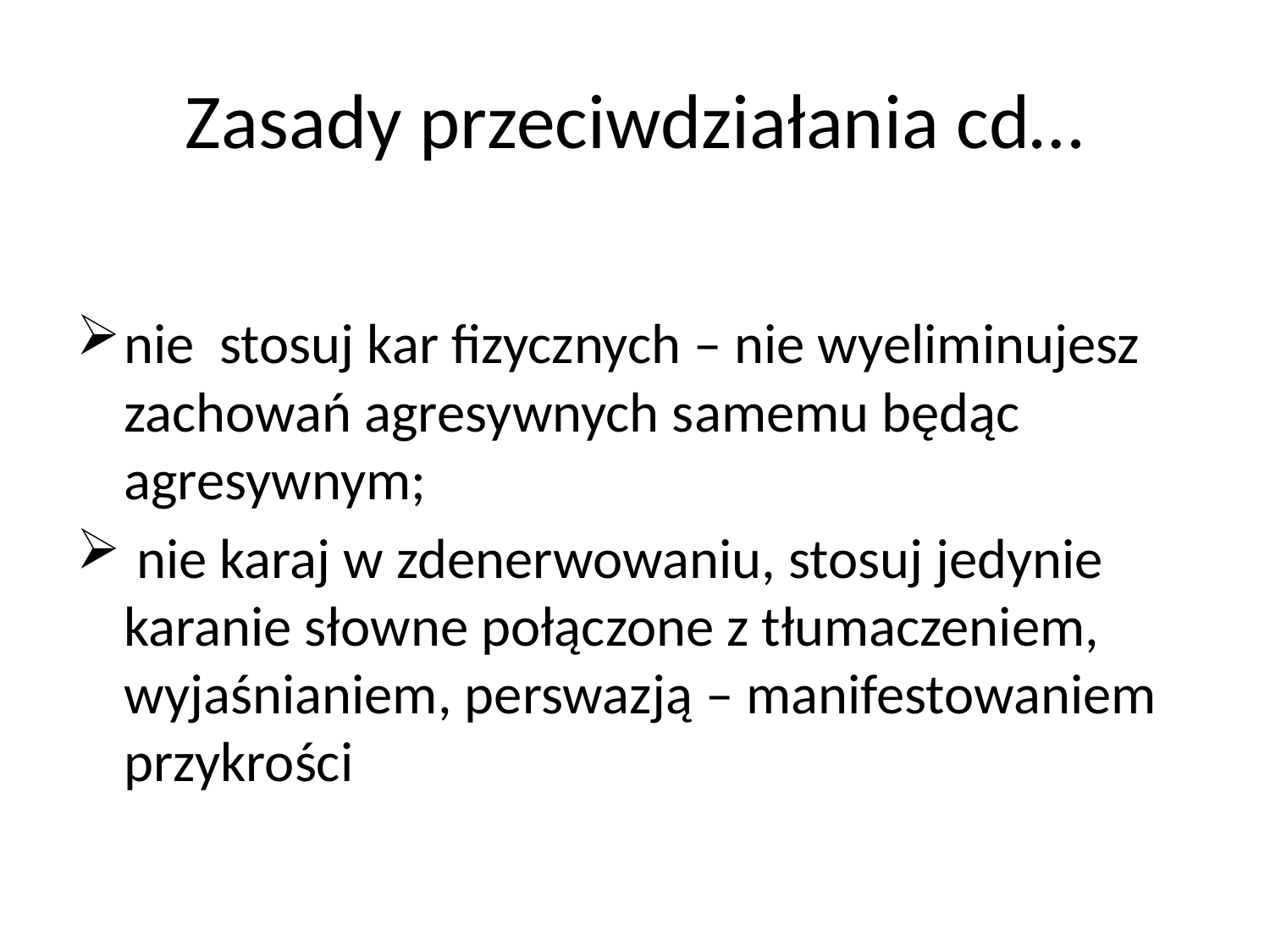

# Zasady przeciwdziałania cd…

nie  stosuj kar fizycznych – nie wyeliminujesz zachowań agresywnych samemu będąc agresywnym;
 nie karaj w zdenerwowaniu, stosuj jedynie karanie słowne połączone z tłumaczeniem, wyjaśnianiem, perswazją – manifestowaniem przykrości